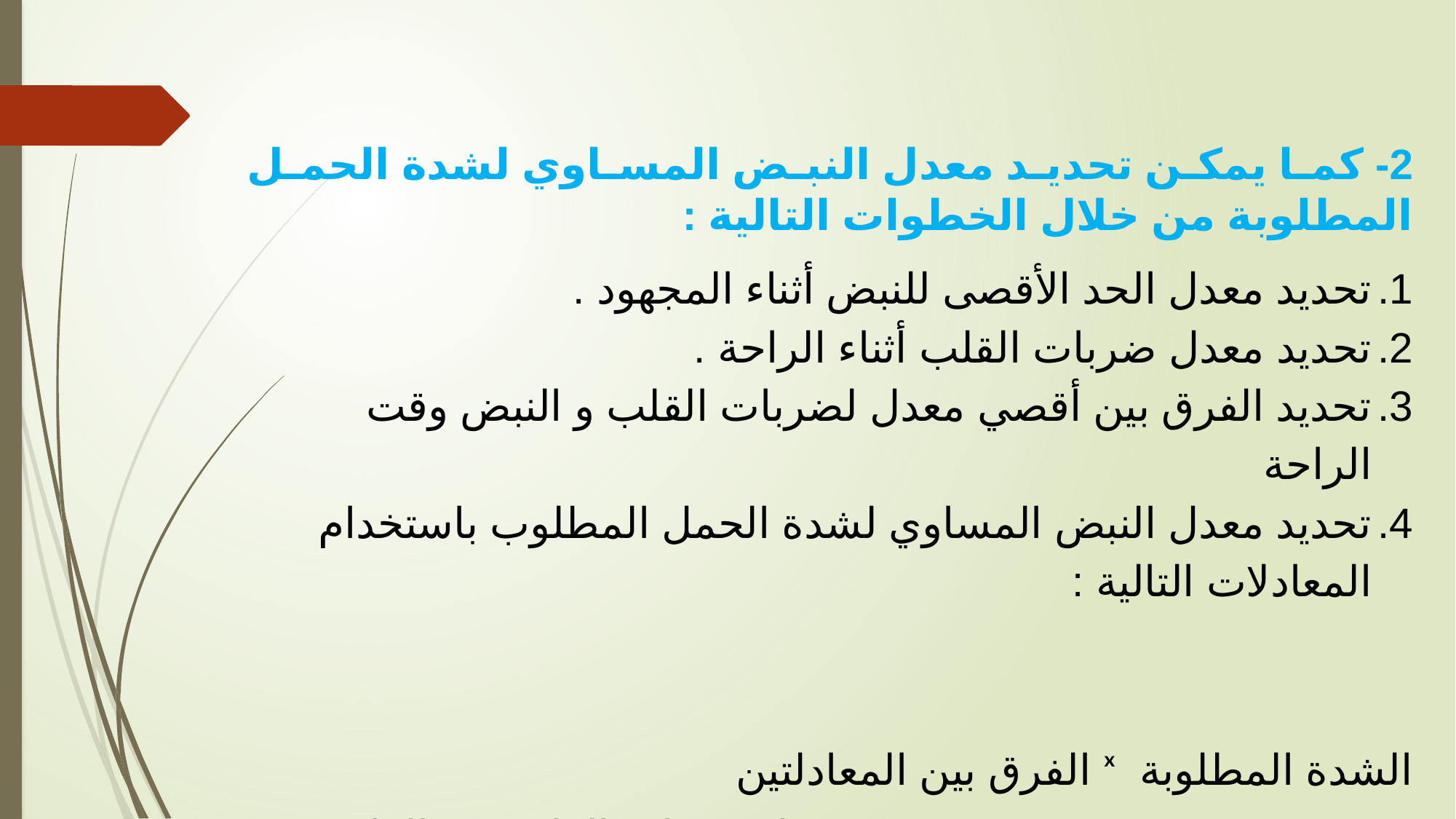

2- كما يمكن تحديد معدل النبض المساوي لشدة الحمل المطلوبة من خلال الخطوات التالية :
تحديد معدل الحد الأقصى للنبض أثناء المجهود .
تحديد معدل ضربات القلب أثناء الراحة .
تحديد الفرق بين أقصي معدل لضربات القلب و النبض وقت الراحة
تحديد معدل النبض المساوي لشدة الحمل المطلوب باستخدام المعادلات التالية :

الشدة المطلوبة  ˣ الفرق بين المعادلتين
------------------------------------ + معدل ضربات القلب في الراحة
                 100